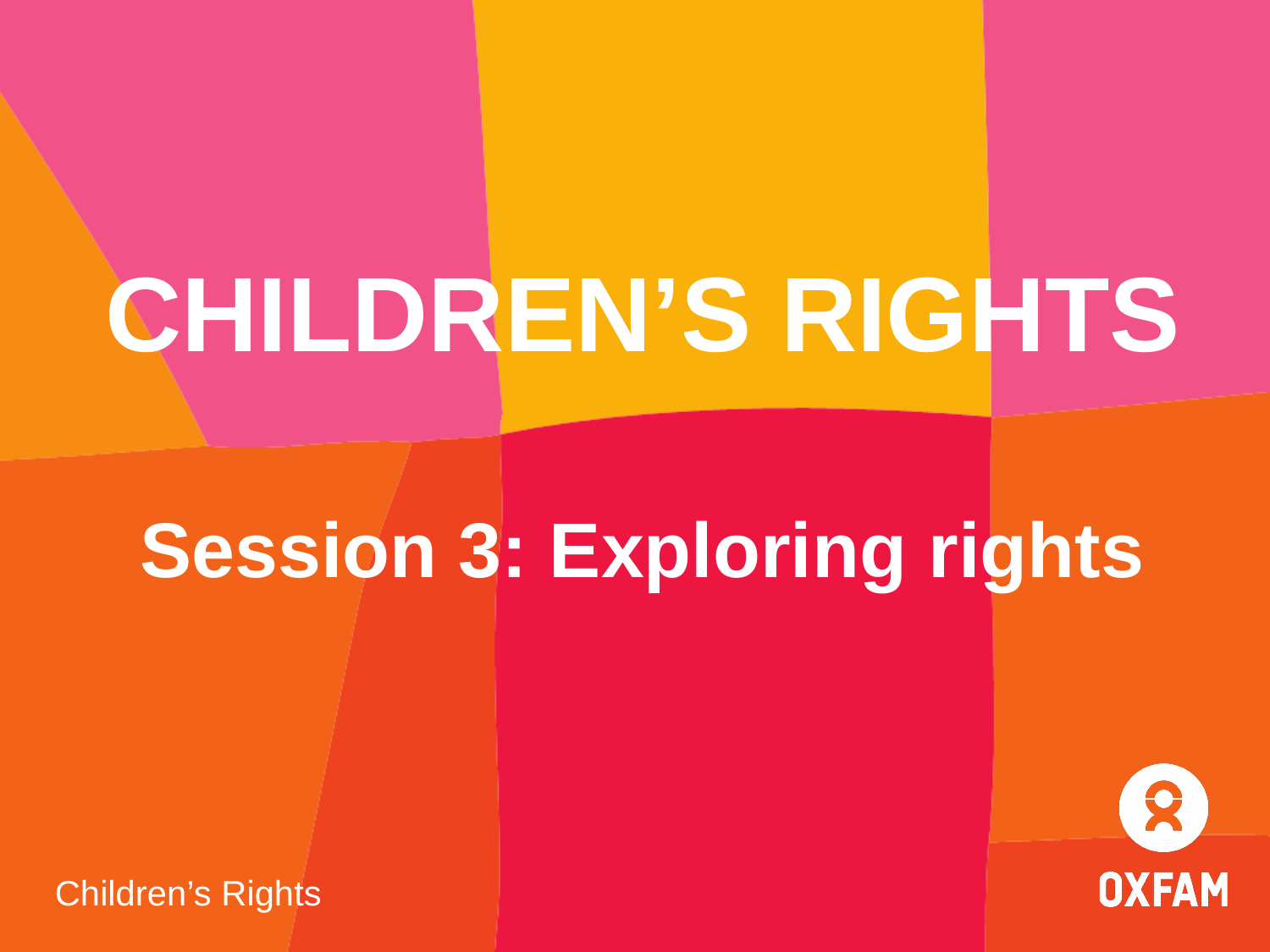

# CHILDREN’S RIGHTS Session 3: Exploring rights
Children’s Rights